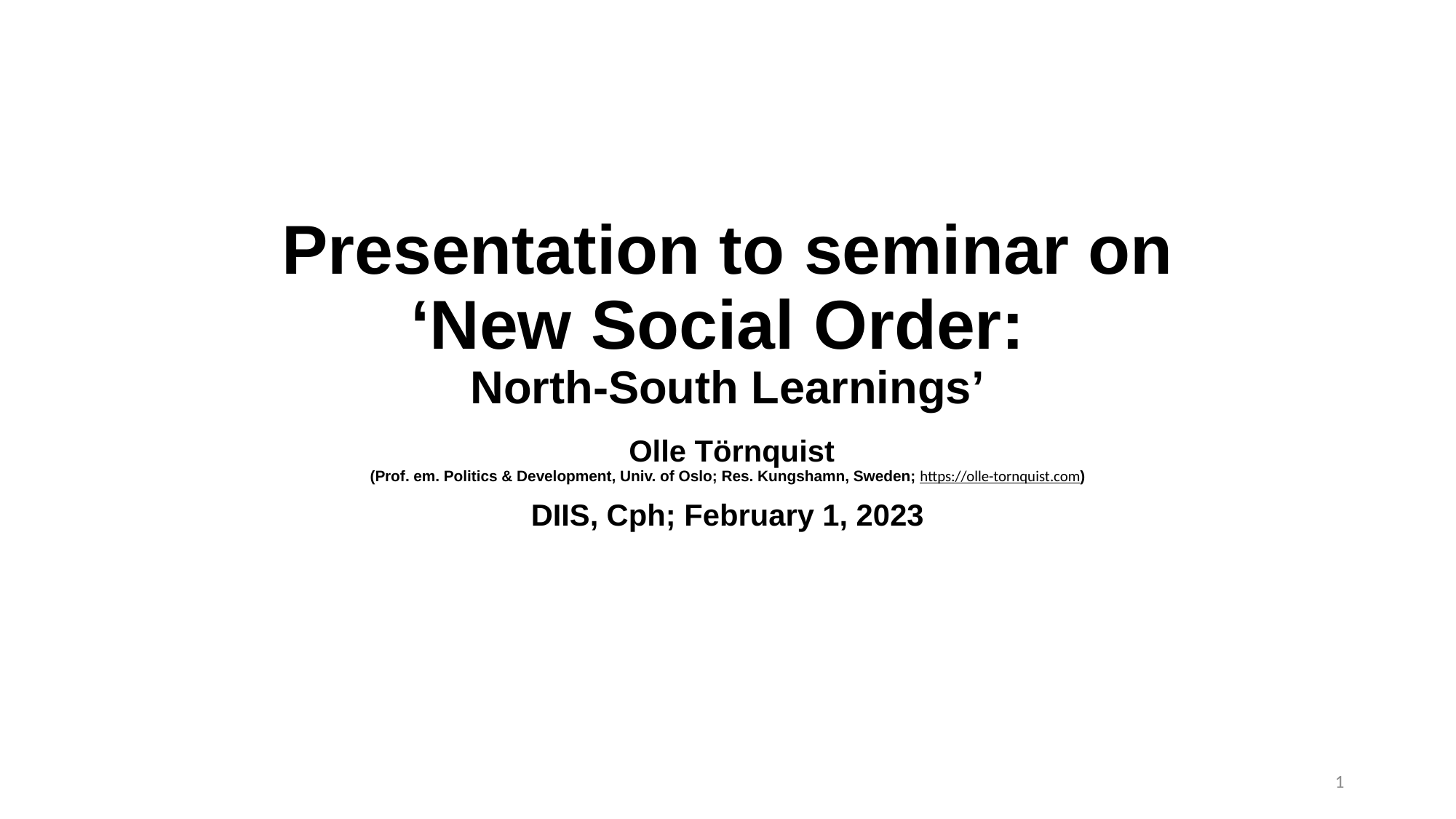

# Presentation to seminar on ‘New Social Order: North-South Learnings’
 Olle Törnquist
(Prof. em. Politics & Development, Univ. of Oslo; Res. Kungshamn, Sweden; https://olle-tornquist.com)
DIIS, Cph; February 1, 2023

1